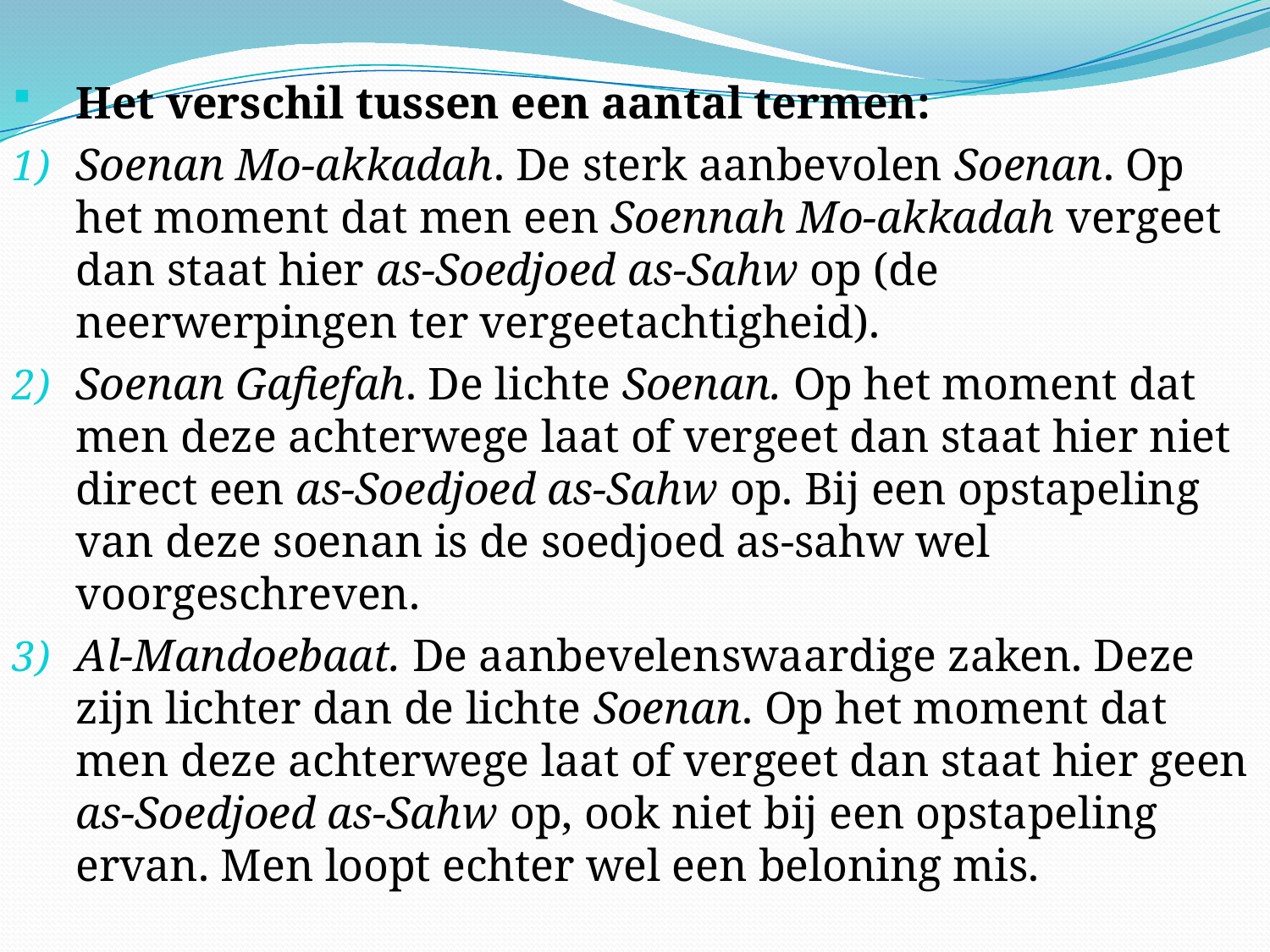

Het verschil tussen een aantal termen:
Soenan Mo-akkadah. De sterk aanbevolen Soenan. Op het moment dat men een Soennah Mo-akkadah vergeet dan staat hier as-Soedjoed as-Sahw op (de neerwerpingen ter vergeetachtigheid).
Soenan Gafiefah. De lichte Soenan. Op het moment dat men deze achterwege laat of vergeet dan staat hier niet direct een as-Soedjoed as-Sahw op. Bij een opstapeling van deze soenan is de soedjoed as-sahw wel voorgeschreven.
Al-Mandoebaat. De aanbevelenswaardige zaken. Deze zijn lichter dan de lichte Soenan. Op het moment dat men deze achterwege laat of vergeet dan staat hier geen as-Soedjoed as-Sahw op, ook niet bij een opstapeling ervan. Men loopt echter wel een beloning mis.